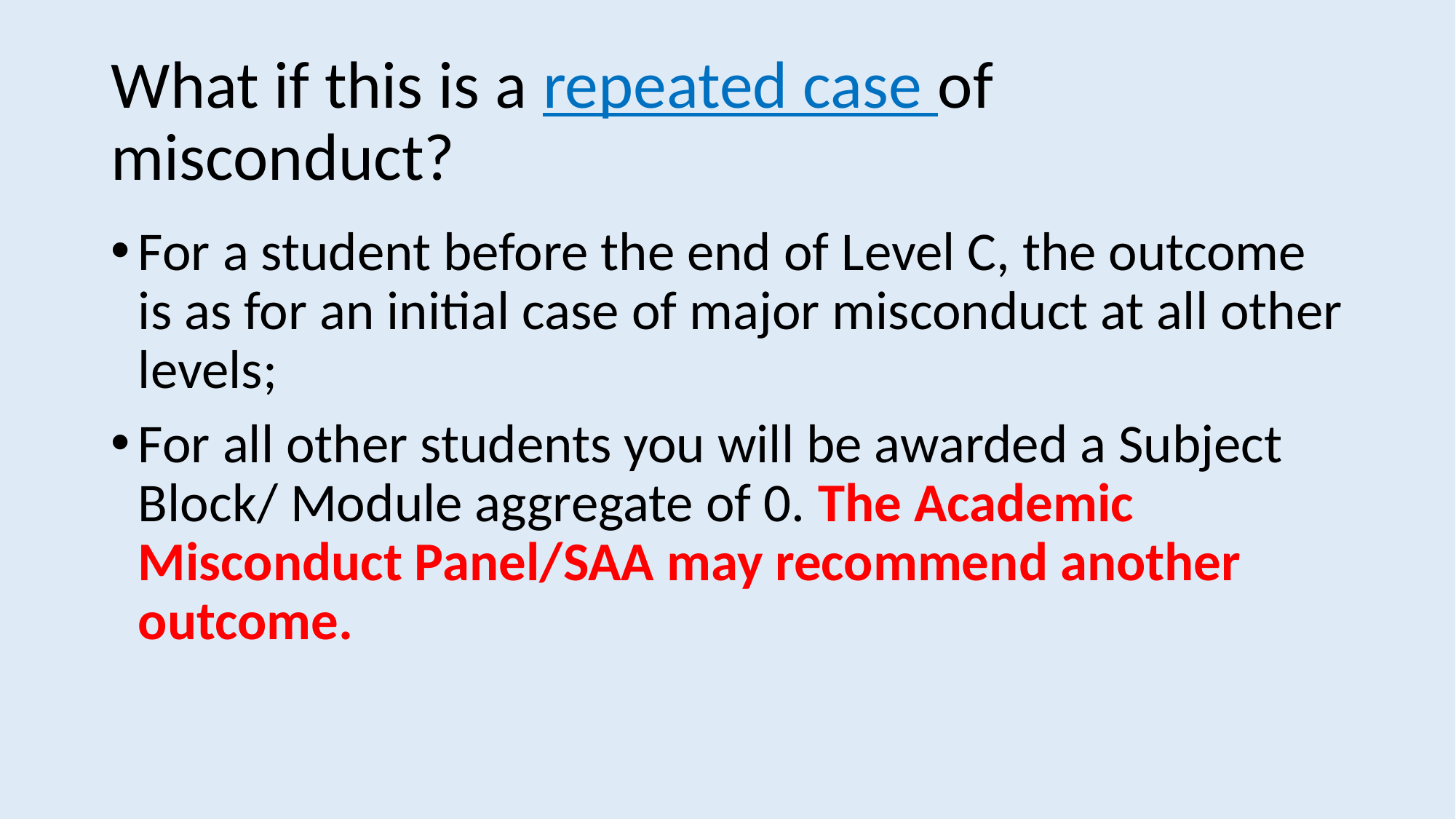

# What if this is a repeated case of misconduct?
For a student before the end of Level C, the outcome is as for an initial case of major misconduct at all other levels;
For all other students you will be awarded a Subject Block/ Module aggregate of 0. The Academic Misconduct Panel/SAA may recommend another outcome.